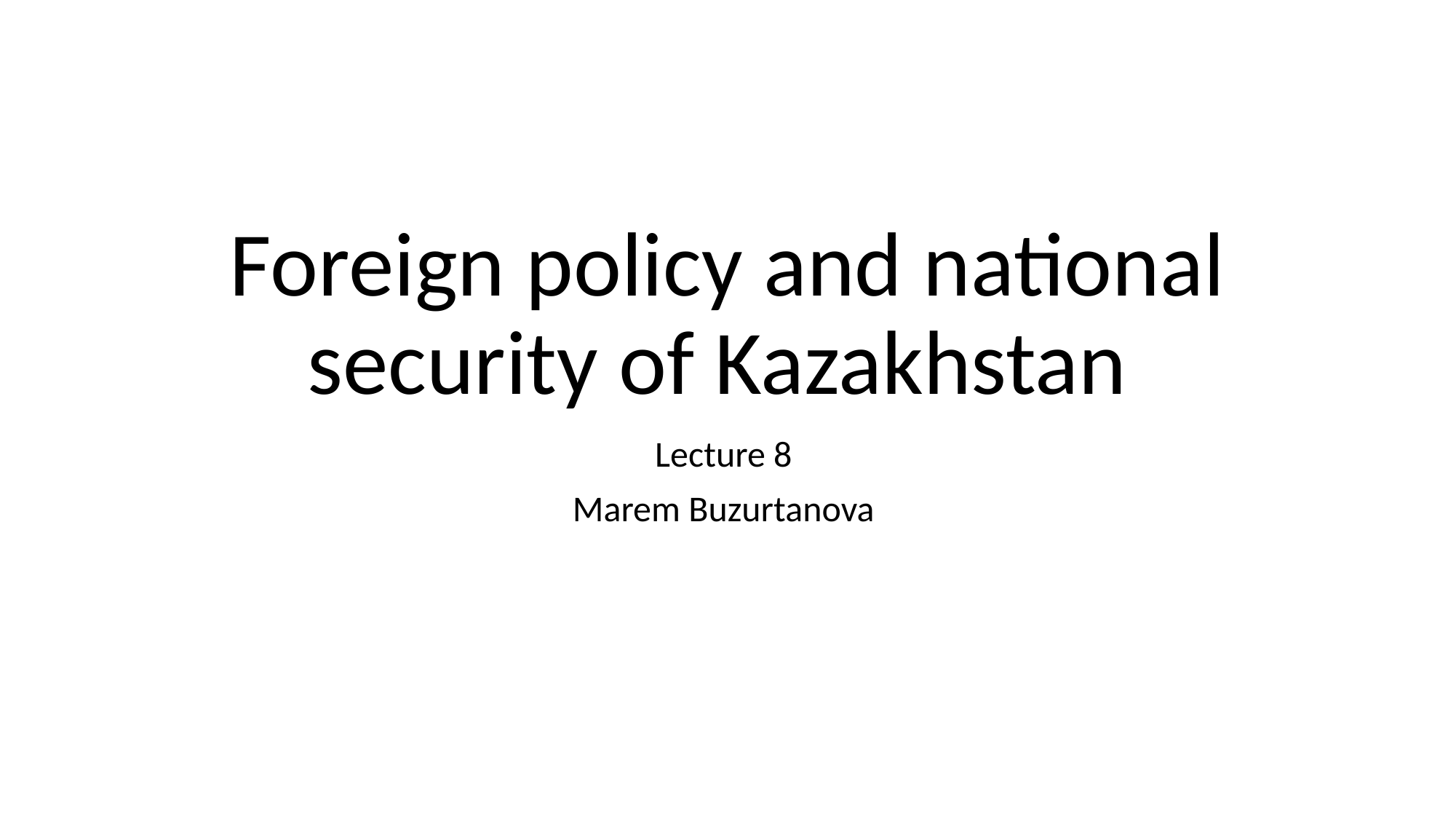

# Foreign policy and national security of Kazakhstan
Lecture 8
Marem Buzurtanova